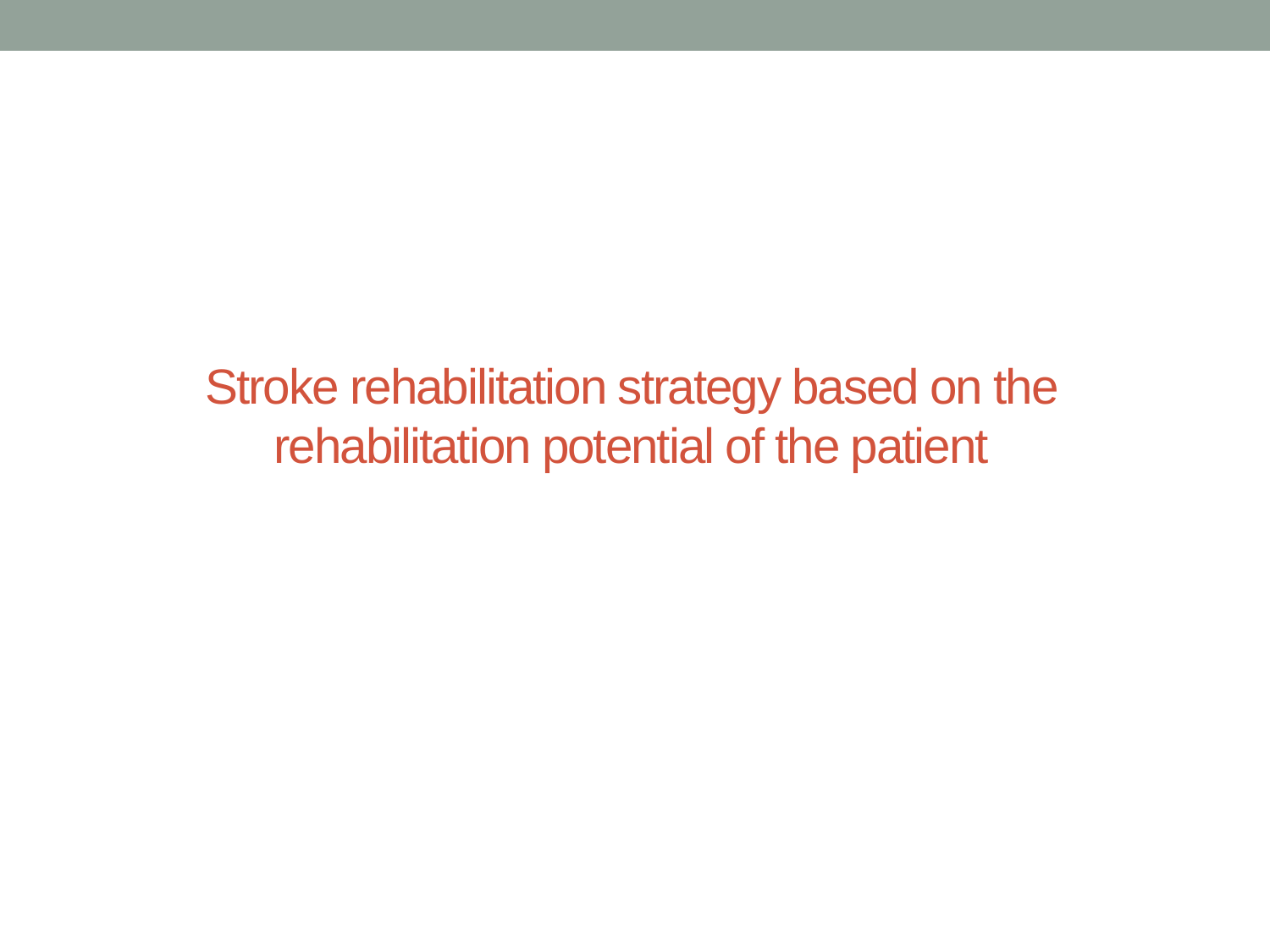

# Stroke rehabilitation strategy based on the rehabilitation potential of the patient